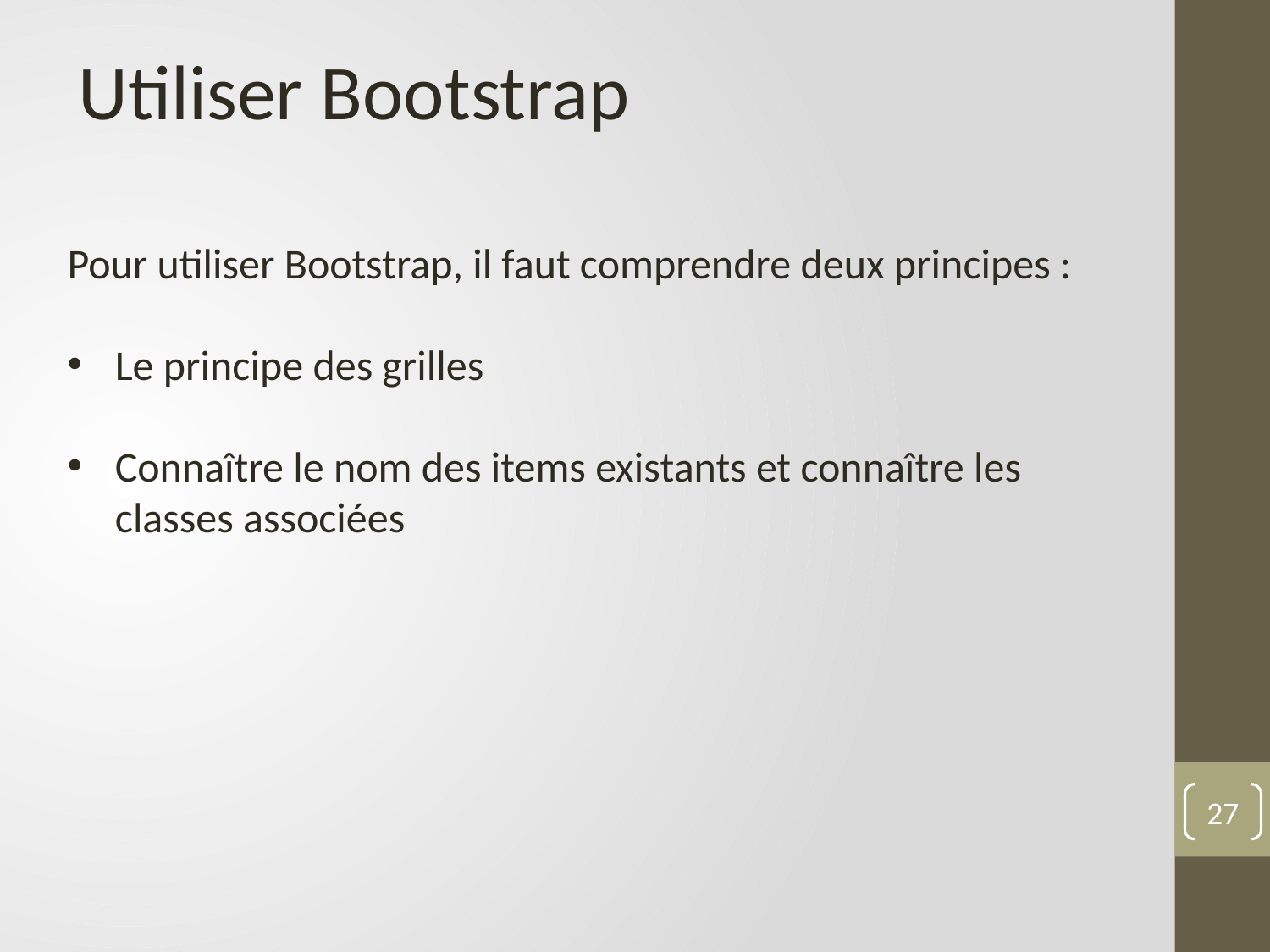

Utiliser Bootstrap
Pour utiliser Bootstrap, il faut comprendre deux principes :

Le principe des grilles

Connaître le nom des items existants et connaître les classes associées
27